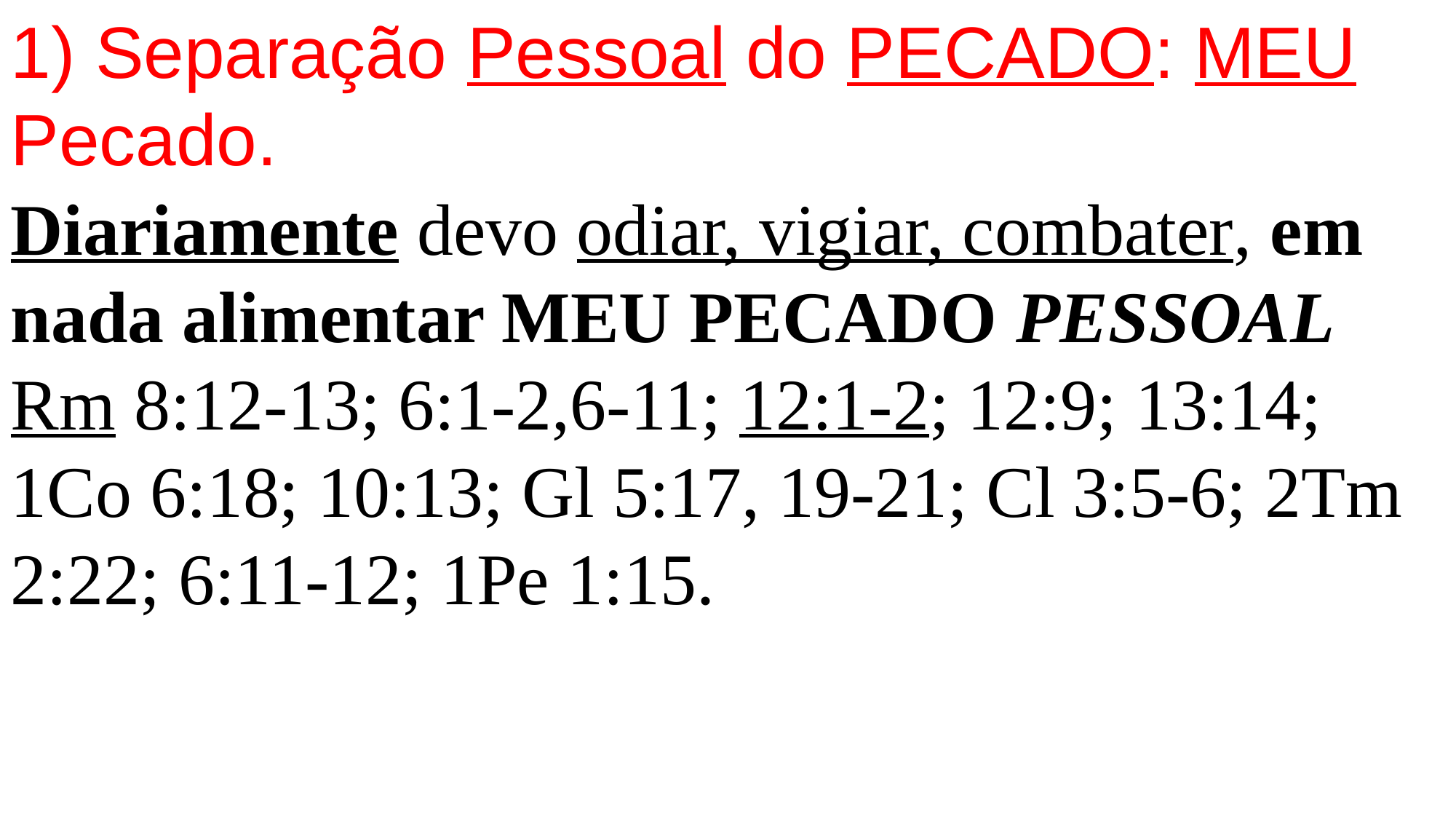

1) Separação Pessoal do PECADO: MEU Pecado.
Diariamente devo odiar, vigiar, combater, em nada alimentar MEU PECADO PESSOAL Rm 8:12-13; 6:1-2,6-11; 12:1-2; 12:9; 13:14; 1Co 6:18; 10:13; Gl 5:17, 19-21; Cl 3:5-6; 2Tm 2:22; 6:11-12; 1Pe 1:15.